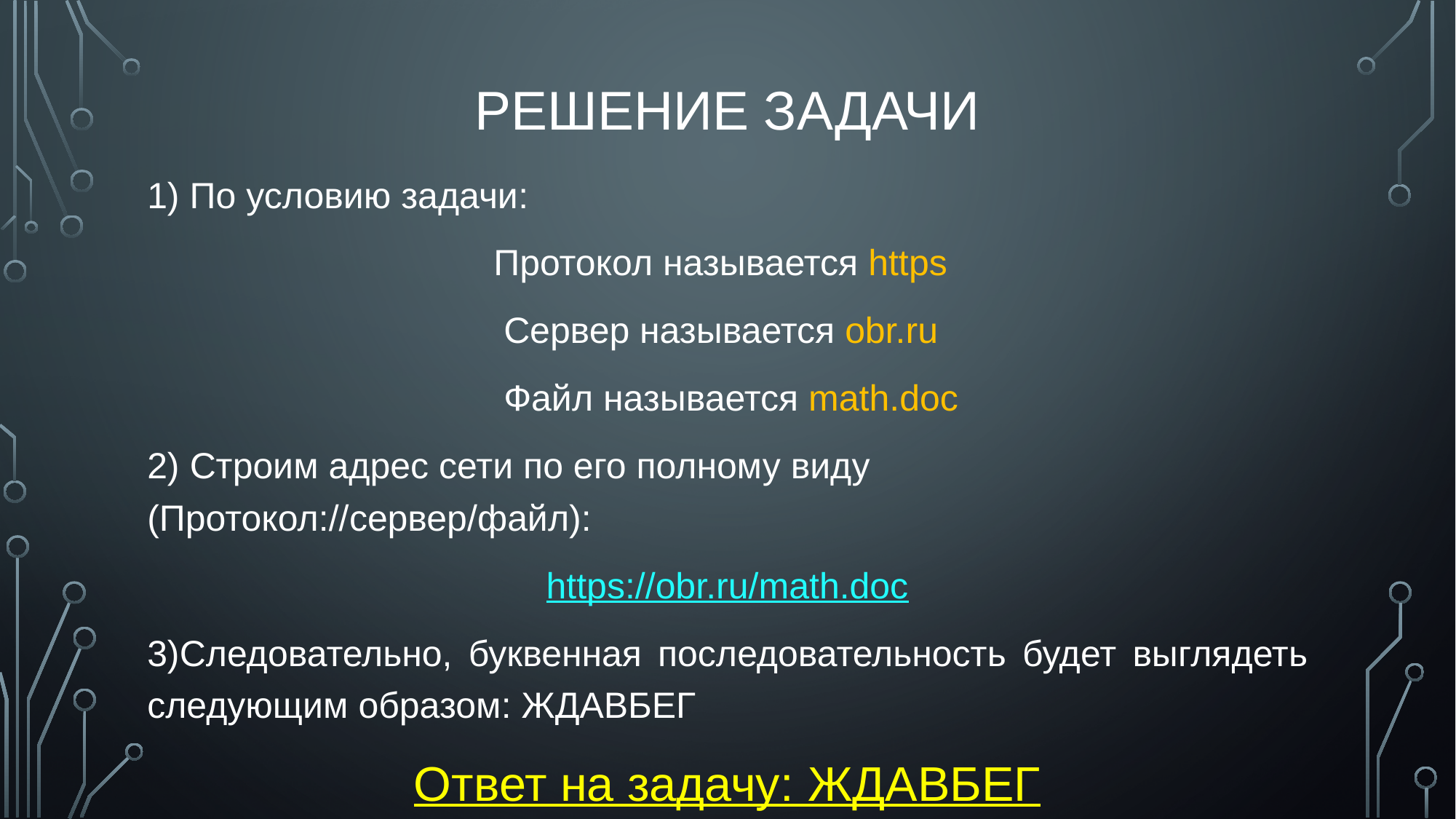

# Решение задачи
1) По условию задачи:
                                  Протокол называется https
                                   Сервер называется obr.ru
                                   Файл называется math.doc
2) Строим адрес сети по его полному виду (Протокол://сервер/файл):
https://obr.ru/math.doc
3)Следовательно, буквенная последовательность будет выглядеть следующим образом: ЖДАВБЕГ
Ответ на задачу: ЖДАВБЕГ